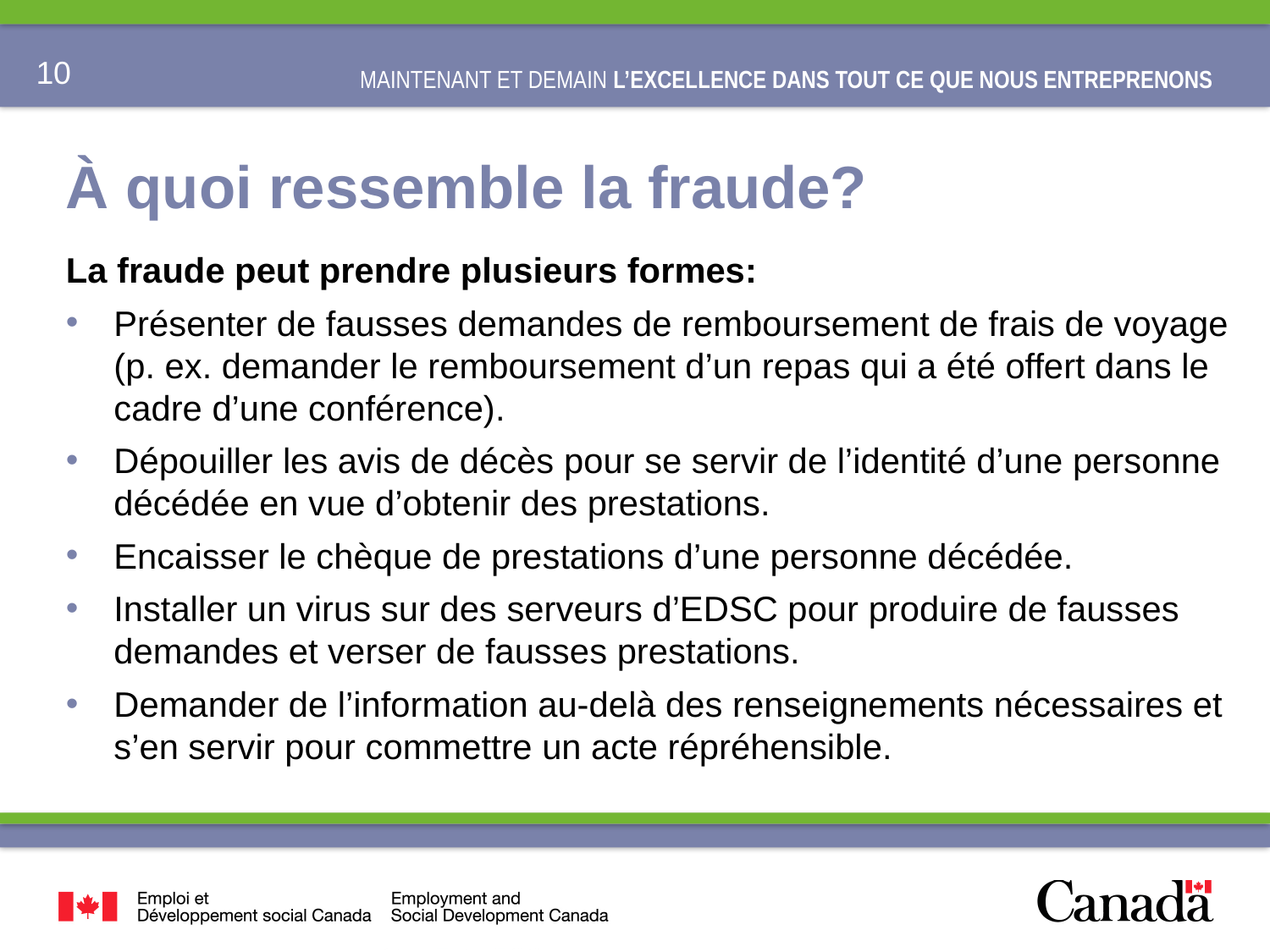

# À quoi ressemble la fraude?
La fraude peut prendre plusieurs formes:
Présenter de fausses demandes de remboursement de frais de voyage (p. ex. demander le remboursement d’un repas qui a été offert dans le cadre d’une conférence).
Dépouiller les avis de décès pour se servir de l’identité d’une personne décédée en vue d’obtenir des prestations.
Encaisser le chèque de prestations d’une personne décédée.
Installer un virus sur des serveurs d’EDSC pour produire de fausses demandes et verser de fausses prestations.
Demander de l’information au-delà des renseignements nécessaires et s’en servir pour commettre un acte répréhensible.